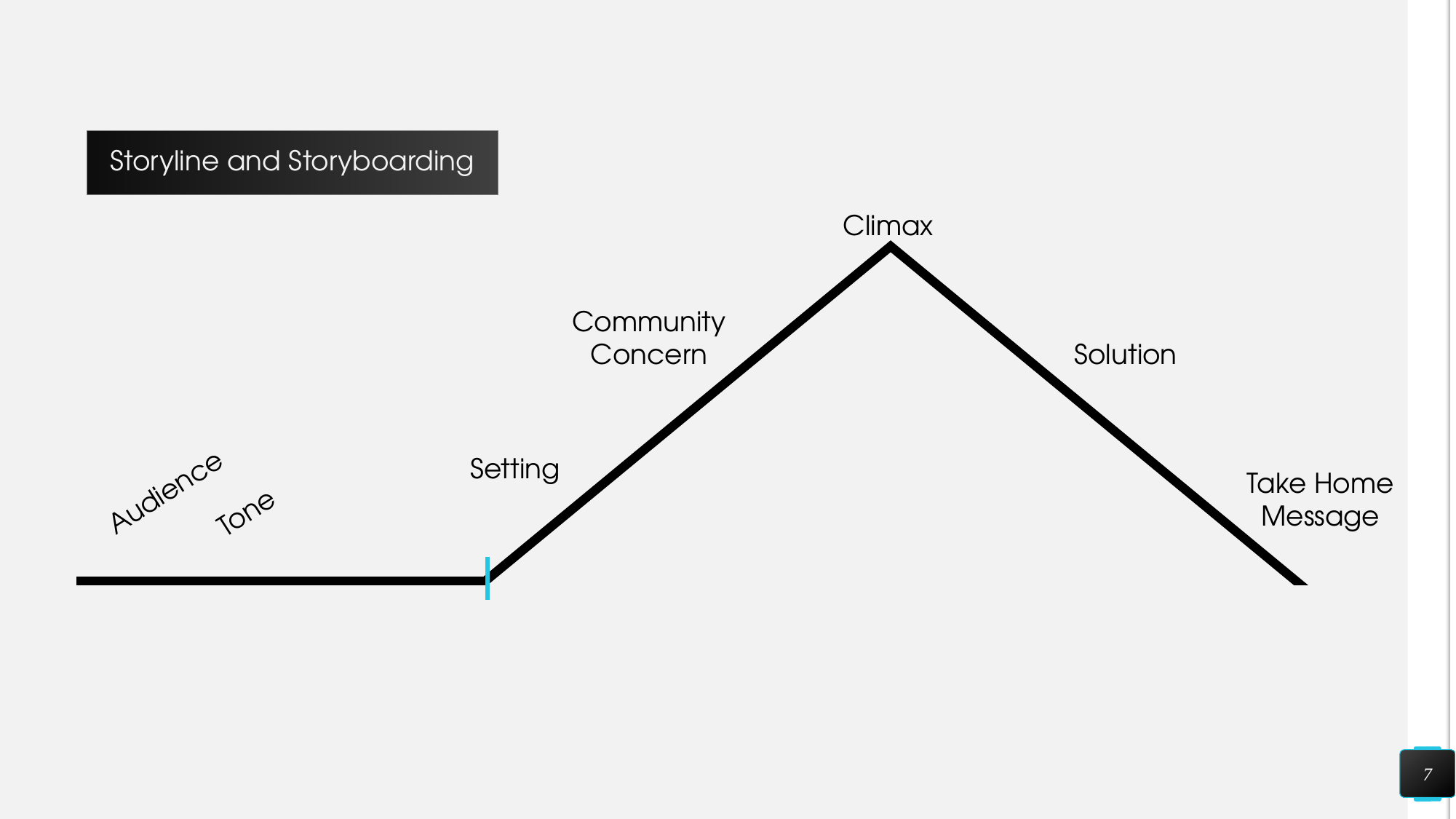

# Storyline and Storyboarding
Climax

Community Concern
Solution
Setting
Take Home Message
Audience
Tone
7